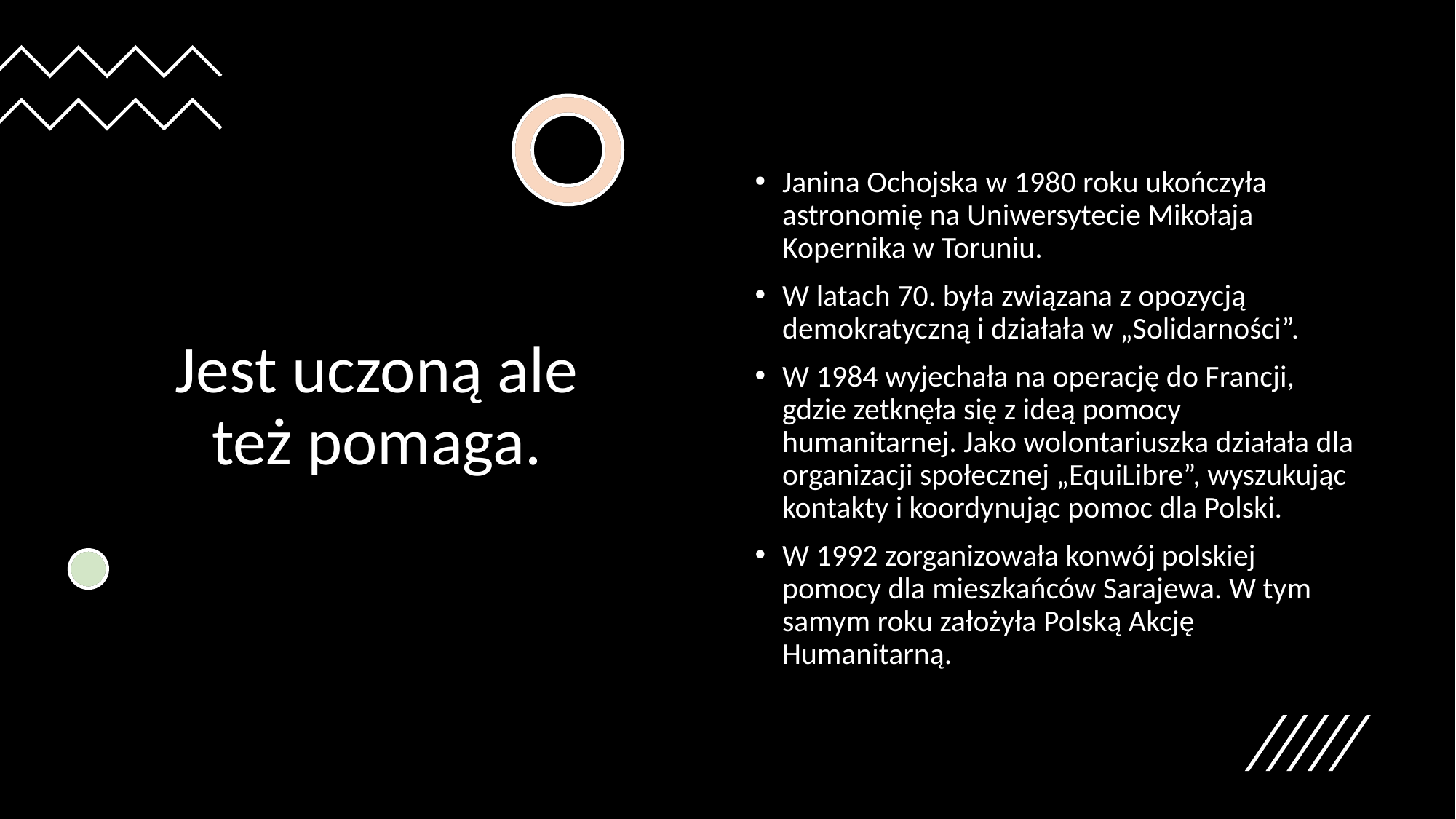

# Jest uczoną ale też pomaga.
Janina Ochojska w 1980 roku ukończyła astronomię na Uniwersytecie Mikołaja Kopernika w Toruniu.
W latach 70. była związana z opozycją demokratyczną i działała w „Solidarności”.
W 1984 wyjechała na operację do Francji, gdzie zetknęła się z ideą pomocy humanitarnej. Jako wolontariuszka działała dla organizacji społecznej „EquiLibre”, wyszukując kontakty i koordynując pomoc dla Polski.
W 1992 zorganizowała konwój polskiej pomocy dla mieszkańców Sarajewa. W tym samym roku założyła Polską Akcję Humanitarną.